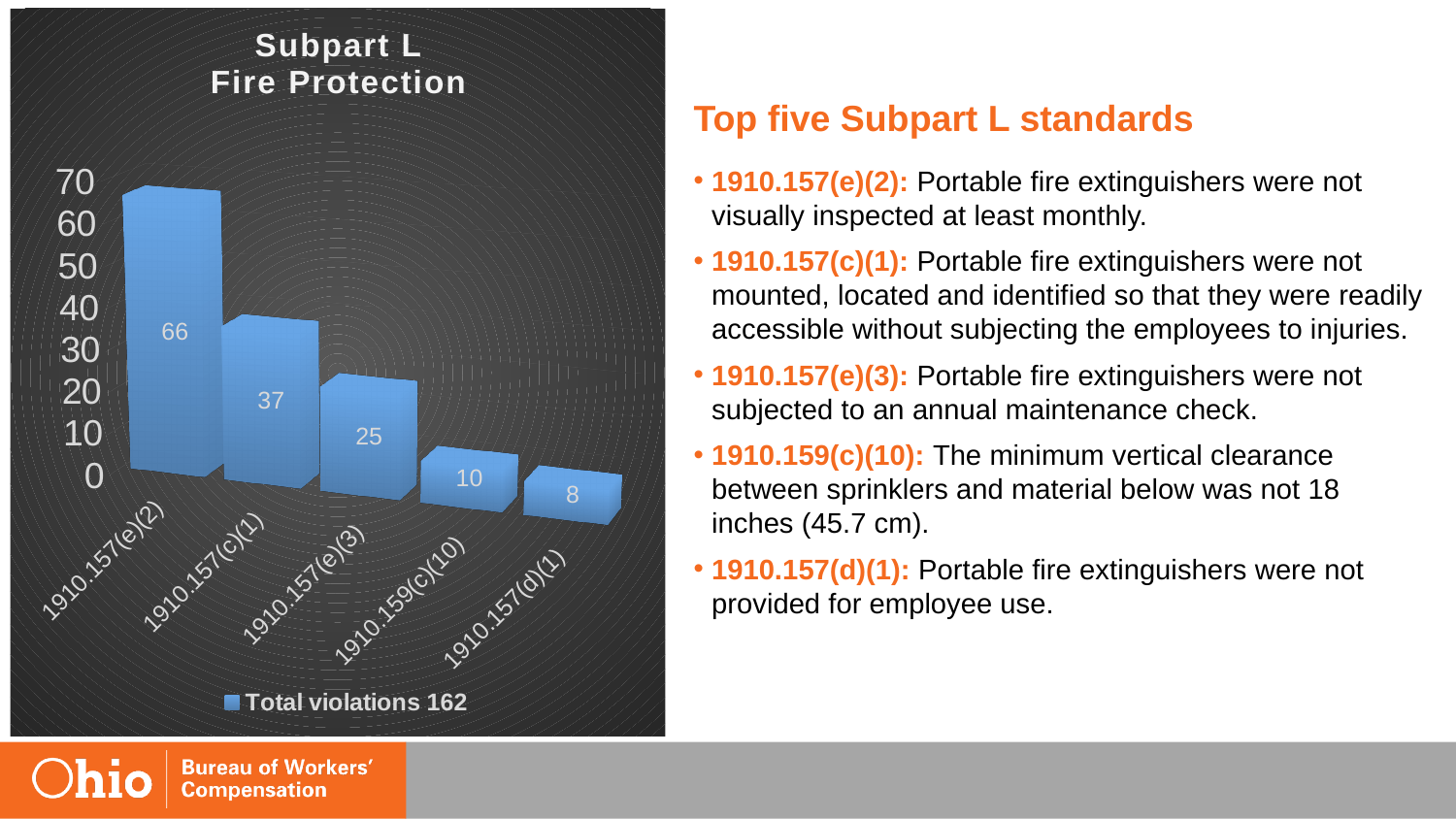

[unsupported chart]

Subpart L
Fire Protection
Top five Subpart L standards
1910.157(e)(2): Portable fire extinguishers were not visually inspected at least monthly.
1910.157(c)(1): Portable fire extinguishers were not mounted, located and identified so that they were readily accessible without subjecting the employees to injuries.
1910.157(e)(3): Portable fire extinguishers were not subjected to an annual maintenance check.
1910.159(c)(10): The minimum vertical clearance between sprinklers and material below was not 18 inches (45.7 cm).
1910.157(d)(1): Portable fire extinguishers were not provided for employee use.